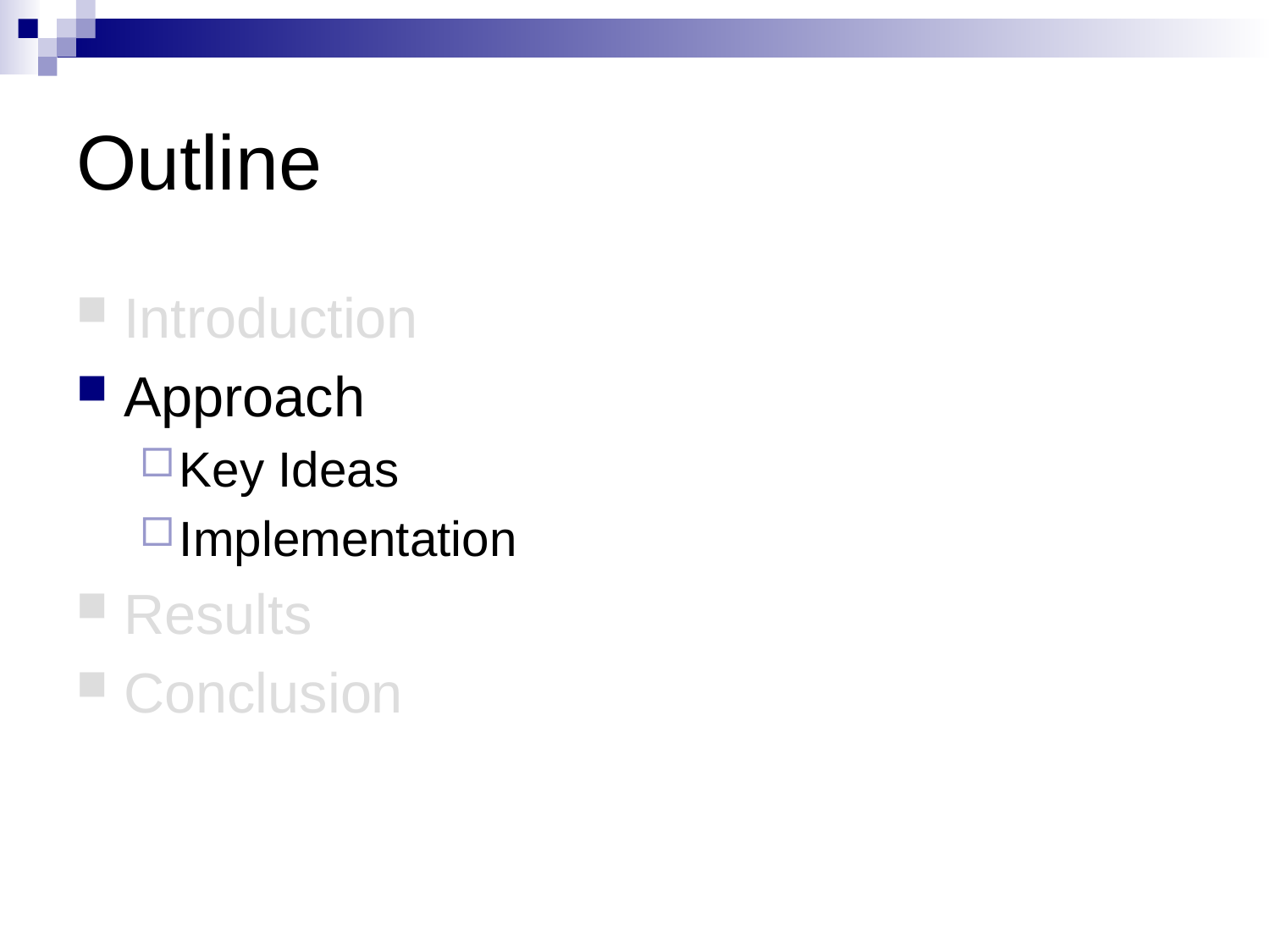

# Outline
Introduction
Approach
Key Ideas
Implementation
Results
Conclusion